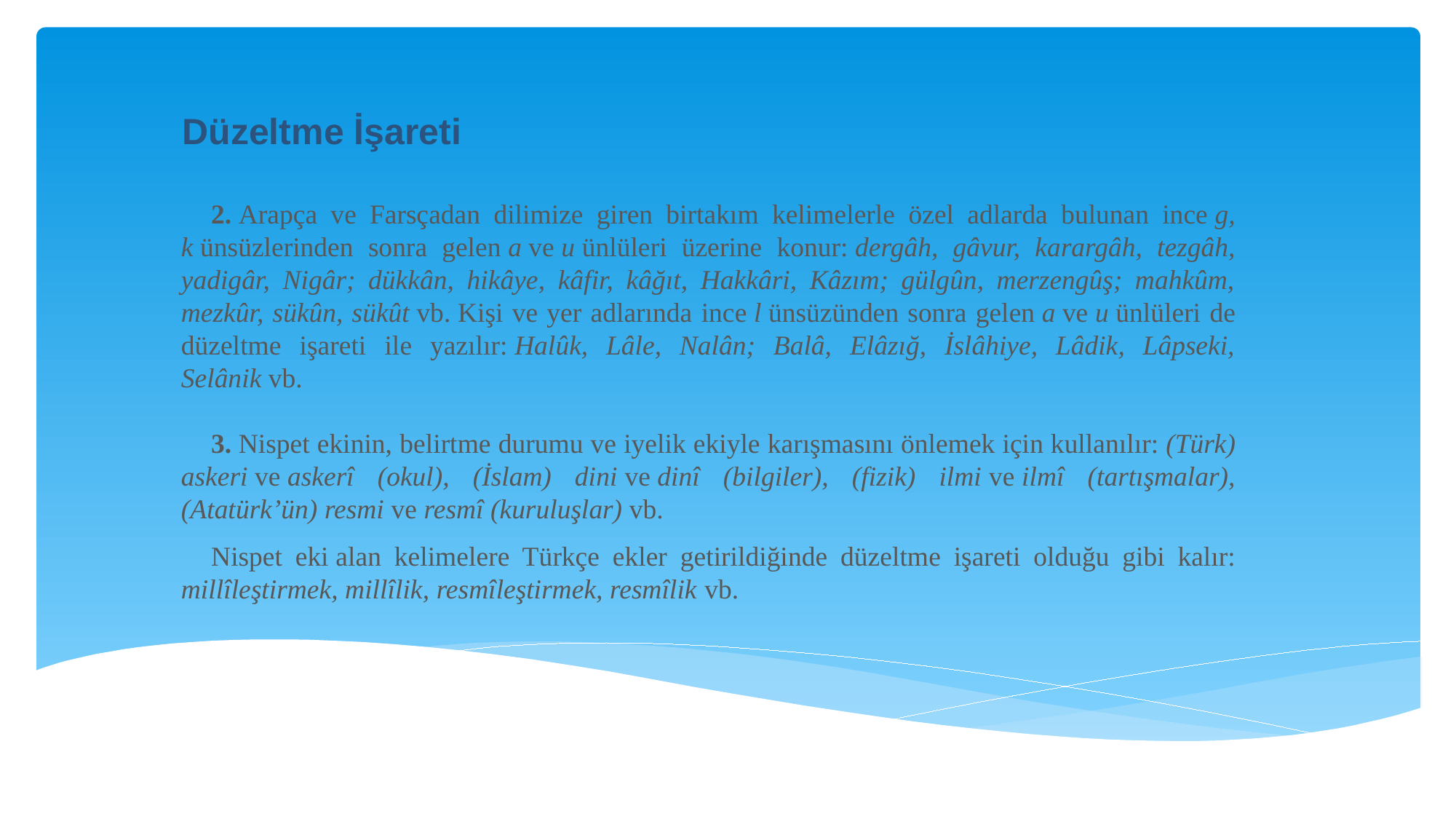

Düzeltme İşareti

2. Arapça ve Farsçadan dilimize giren birtakım kelimelerle özel adlarda bulunan ince g, k ünsüzlerinden sonra gelen a ve u ünlüleri üzerine konur: dergâh, gâvur, karargâh, tezgâh, yadigâr, Nigâr; dükkân, hikâye, kâfir, kâğıt, Hakkâri, Kâzım; gülgûn, merzengûş; mahkûm, mezkûr, sükûn, sükût vb. Kişi ve yer adlarında ince l ünsüzünden sonra gelen a ve u ünlüleri de düzeltme işareti ile yazılır: Halûk, Lâle, Nalân; Balâ, Elâzığ, İslâhiye, Lâdik, Lâpseki, Selânik vb.

3. Nispet ekinin, belirtme durumu ve iyelik ekiyle karışmasını önlemek için kullanılır: (Türk) askeri ve askerî (okul), (İslam) dini ve dinî (bilgiler), (fizik) ilmi ve ilmî (tartışmalar), (Atatürk’ün) resmi ve resmî (kuruluşlar) vb.

Nispet eki alan kelimelere Türkçe ekler getirildiğinde düzeltme işareti olduğu gibi kalır: millîleştirmek, millîlik, resmîleştirmek, resmîlik vb.